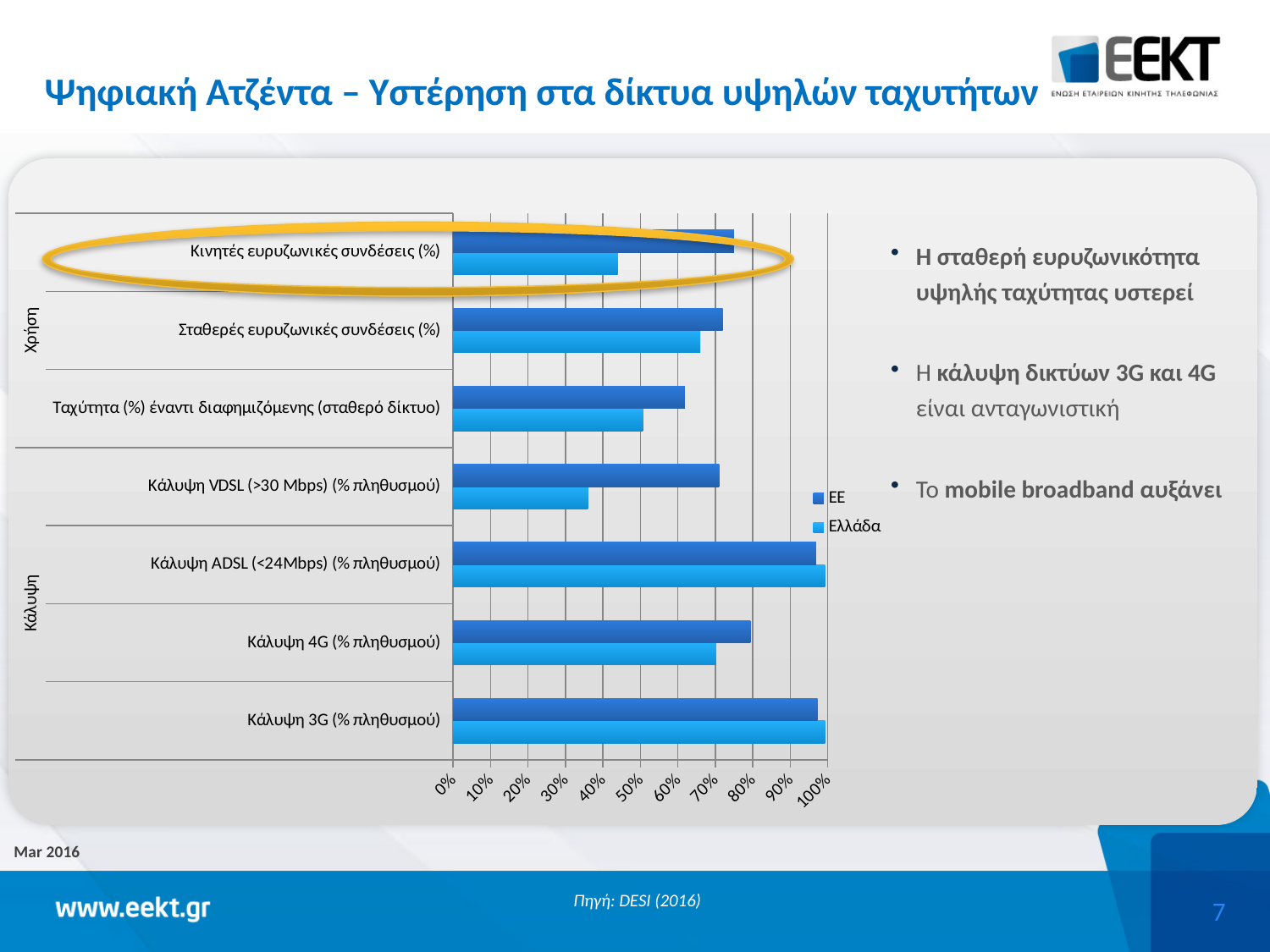

Ψηφιακή Ατζέντα – Υστέρηση στα δίκτυα υψηλών ταχυτήτων

### Chart

| Category | Ελλάδα | ΕΕ |
|---|---|---|
| Κάλυψη 3G (% πληθυσμού) | 0.993 | 0.973 |
| Κάλυψη 4G (% πληθυσμού) | 0.702 | 0.794 |
| Κάλυψη ADSL (<24Mbps) (% πληθυσμού) | 0.993 | 0.969 |
| Κάλυψη VDSL (>30 Mbps) (% πληθυσμού) | 0.36 | 0.71 |
| Ταχύτητα (%) έναντι διαφημιζόμενης (σταθερό δίκτυο) | 0.507 | 0.619 |
| Σταθερές ευρυζωνικές συνδέσεις (%) | 0.66 | 0.72 |
| Κινητές ευρυζωνικές συνδέσεις (%) | 0.44 | 0.75 |
Η σταθερή ευρυζωνικότητα υψηλής ταχύτητας υστερεί

Η κάλυψη δικτύων 3G και 4G είναι ανταγωνιστική

Το mobile broadband αυξάνει

Mar 2016
Πηγή: DESI (2016)